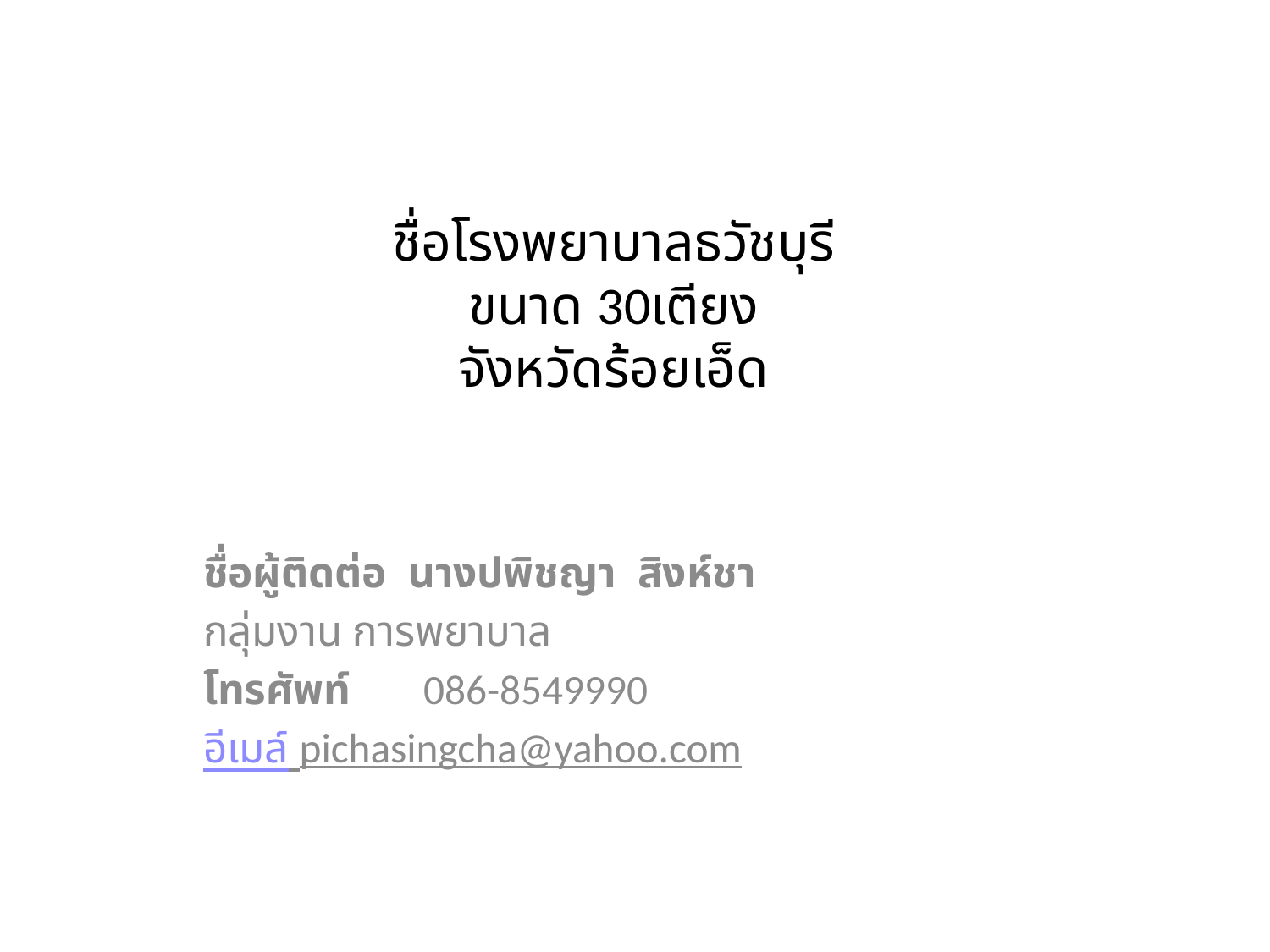

# ชื่อโรงพยาบาลธวัชบุรี ขนาด 30เตียง จังหวัดร้อยเอ็ด
ชื่อผู้ติดต่อ  นางปพิชญา  สิงห์ชา
กลุ่มงาน การพยาบาล
โทรศัพท์	   086-8549990
อีเมล์ pichasingcha@yahoo.com